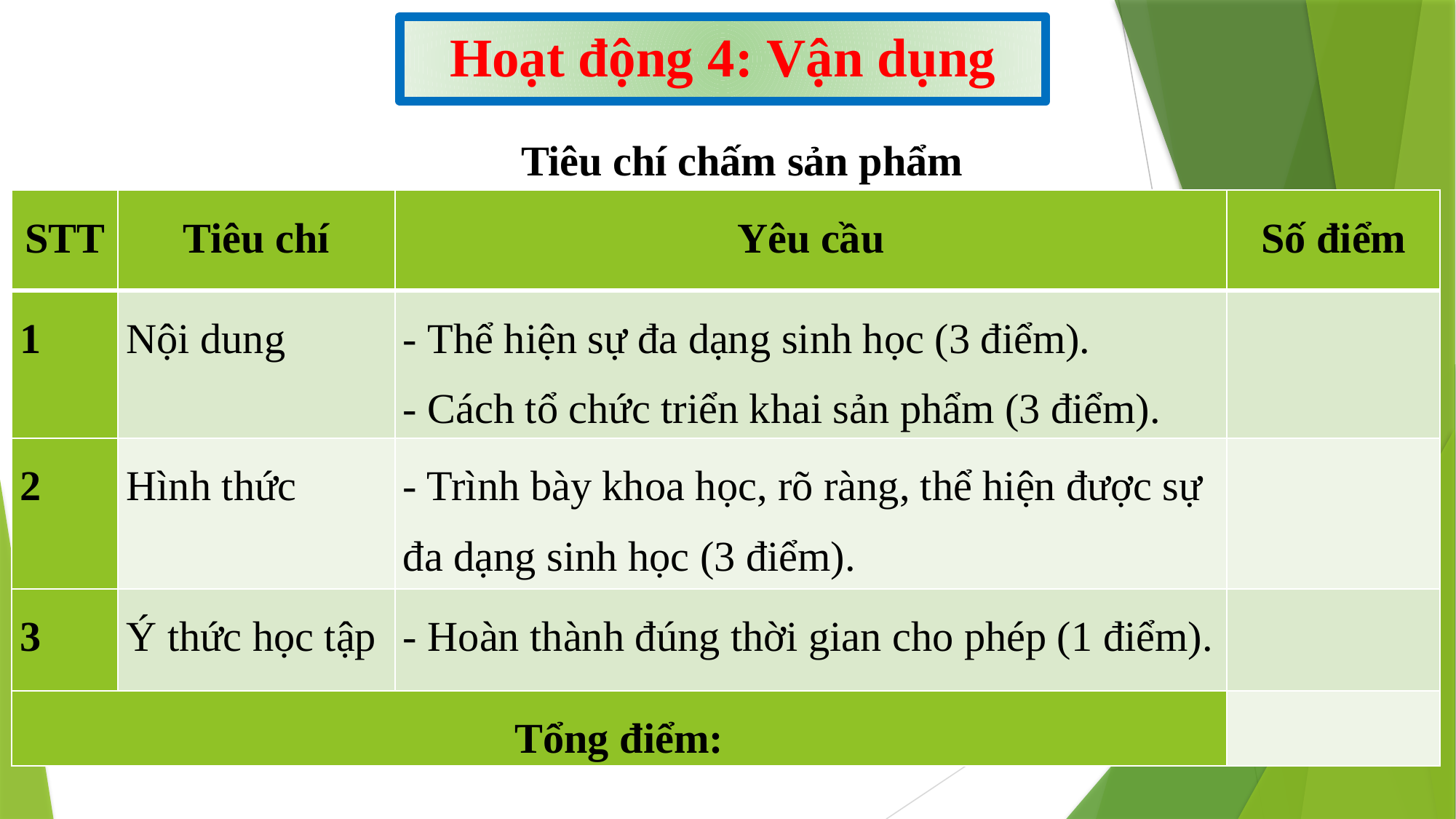

Hoạt động 4: Vận dụng
Tiêu chí chấm sản phẩm
| STT | Tiêu chí | Yêu cầu | Số điểm |
| --- | --- | --- | --- |
| 1 | Nội dung | - Thể hiện sự đa dạng sinh học (3 điểm). - Cách tổ chức triển khai sản phẩm (3 điểm). |  |
| 2 | Hình thức | - Trình bày khoa học, rõ ràng, thể hiện được sự đa dạng sinh học (3 điểm). |  |
| 3 | Ý thức học tập | - Hoàn thành đúng thời gian cho phép (1 điểm). |  |
| Tổng điểm: |  |  |  |